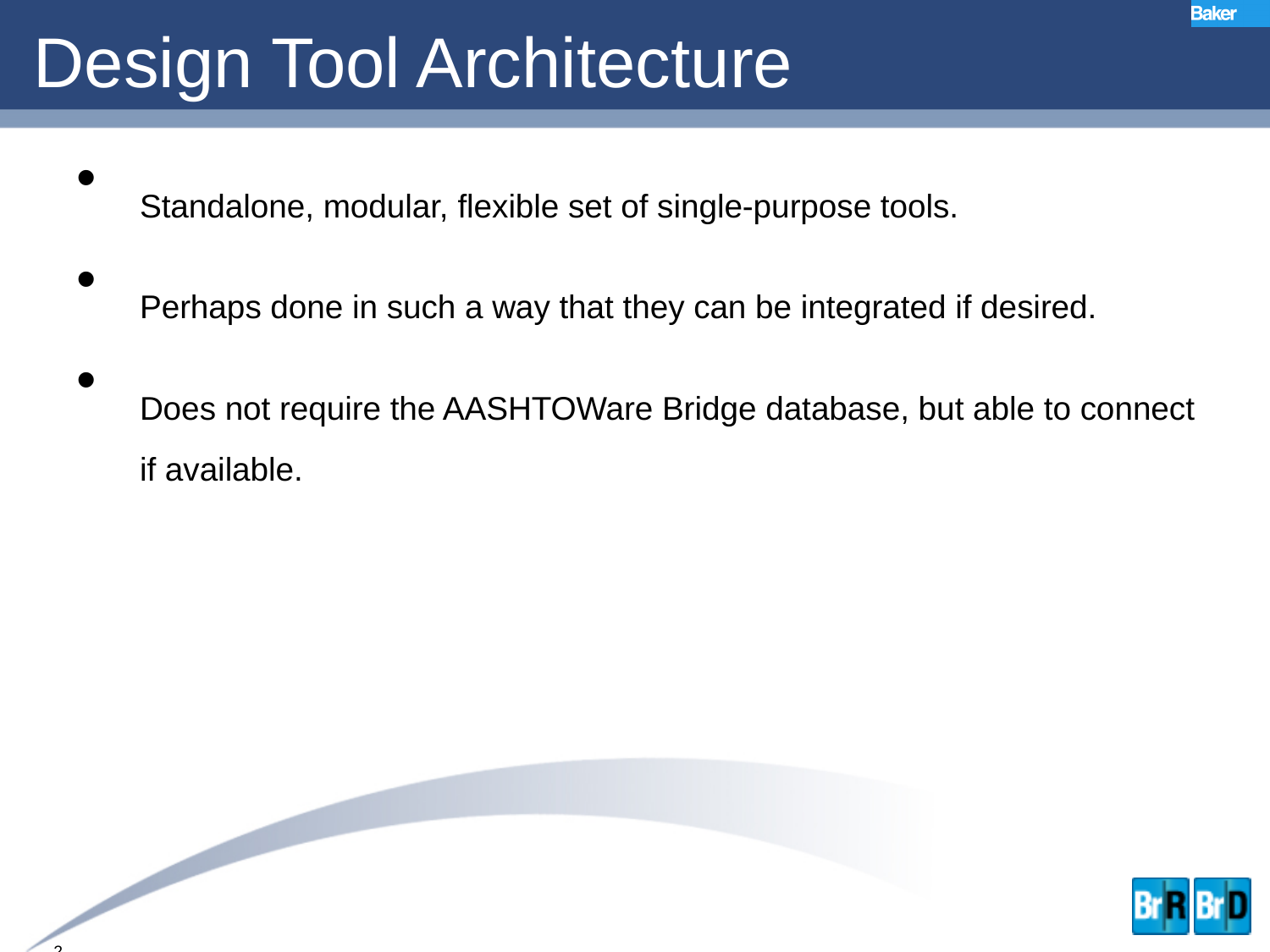

# Design Tool Architecture
Standalone, modular, flexible set of single-purpose tools.
Perhaps done in such a way that they can be integrated if desired.
Does not require the AASHTOWare Bridge database, but able to connect if available.